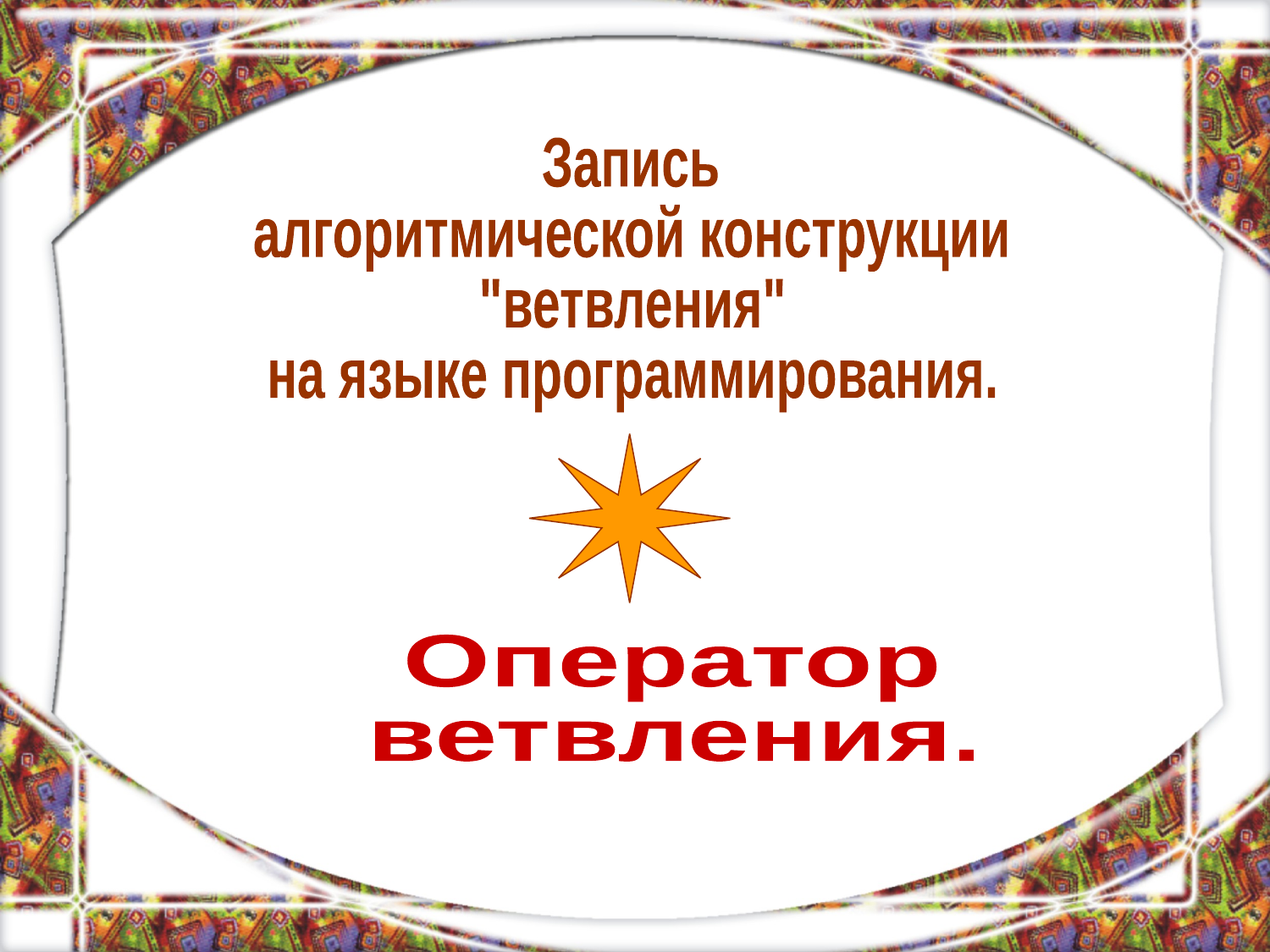

Запись
алгоритмической конструкции
"ветвления"
на языке программирования.

Оператор
ветвления.